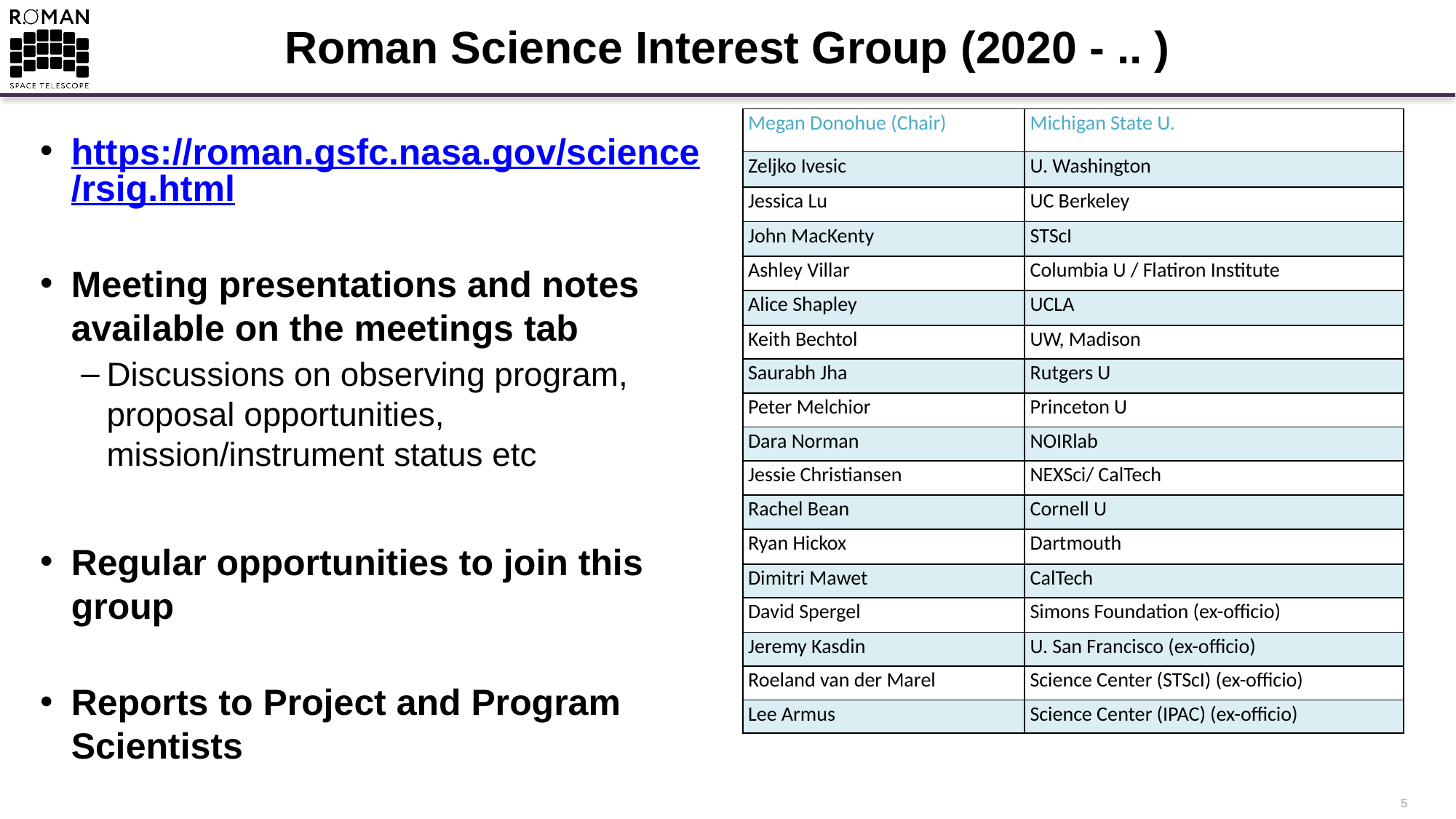

# Roman Science Interest Group (2020 - .. )
| Megan Donohue (Chair) | Michigan State U. |
| --- | --- |
| Zeljko Ivesic | U. Washington |
| Jessica Lu | UC Berkeley |
| John MacKenty | STScI |
| Ashley Villar | Columbia U / Flatiron Institute |
| Alice Shapley | UCLA |
| Keith Bechtol | UW, Madison |
| Saurabh Jha | Rutgers U |
| Peter Melchior | Princeton U |
| Dara Norman | NOIRlab |
| Jessie Christiansen | NEXSci/ CalTech |
| Rachel Bean | Cornell U |
| Ryan Hickox | Dartmouth |
| Dimitri Mawet | CalTech |
| David Spergel | Simons Foundation (ex-officio) |
| Jeremy Kasdin | U. San Francisco (ex-officio) |
| Roeland van der Marel | Science Center (STScI) (ex-officio) |
| Lee Armus | Science Center (IPAC) (ex-officio) |
https://roman.gsfc.nasa.gov/science/rsig.html

Meeting presentations and notes available on the meetings tab
Discussions on observing program, proposal opportunities, mission/instrument status etc

Regular opportunities to join this group

Reports to Project and Program Scientists